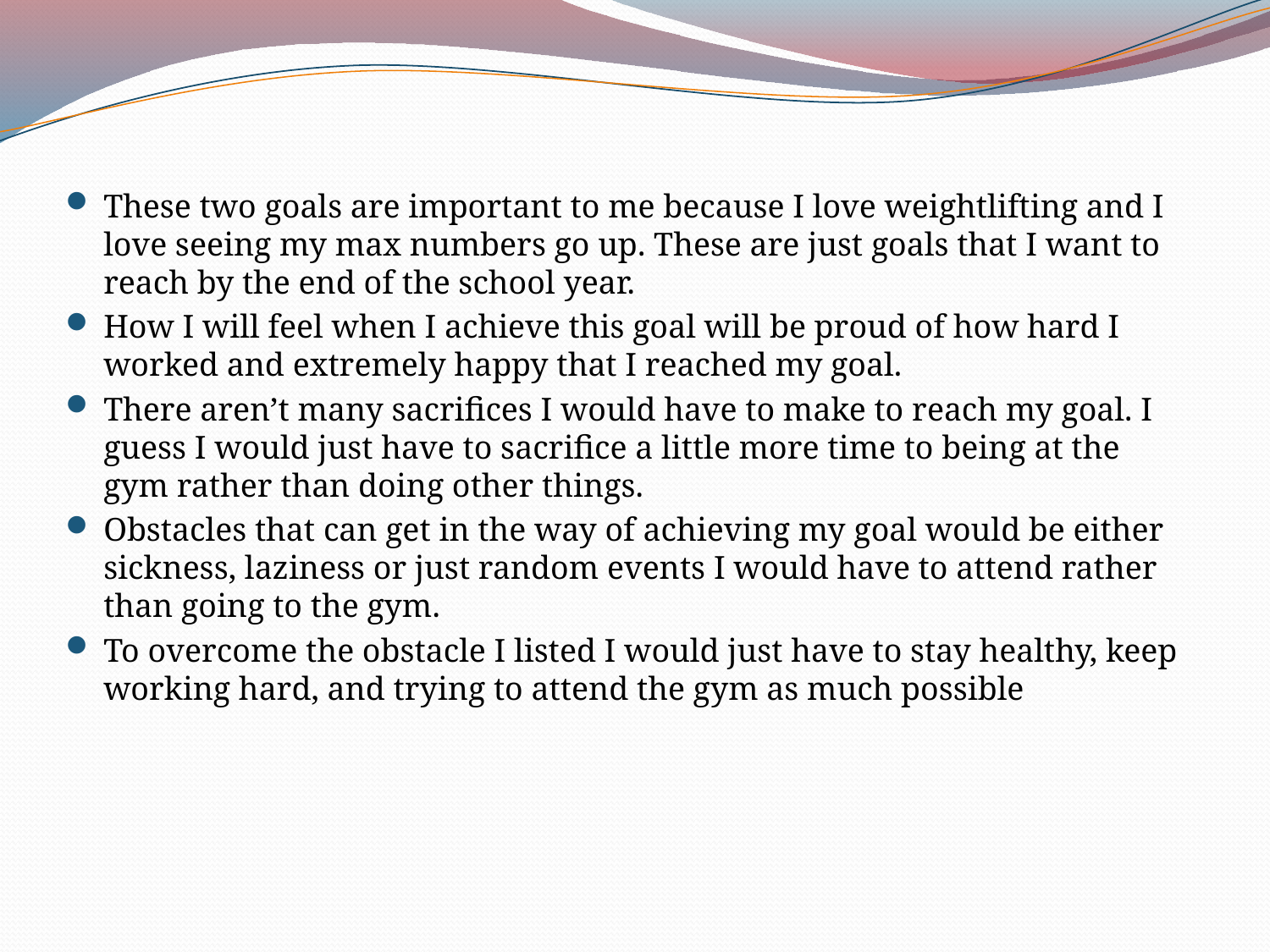

These two goals are important to me because I love weightlifting and I love seeing my max numbers go up. These are just goals that I want to reach by the end of the school year.
How I will feel when I achieve this goal will be proud of how hard I worked and extremely happy that I reached my goal.
There aren’t many sacrifices I would have to make to reach my goal. I guess I would just have to sacrifice a little more time to being at the gym rather than doing other things.
Obstacles that can get in the way of achieving my goal would be either sickness, laziness or just random events I would have to attend rather than going to the gym.
To overcome the obstacle I listed I would just have to stay healthy, keep working hard, and trying to attend the gym as much possible